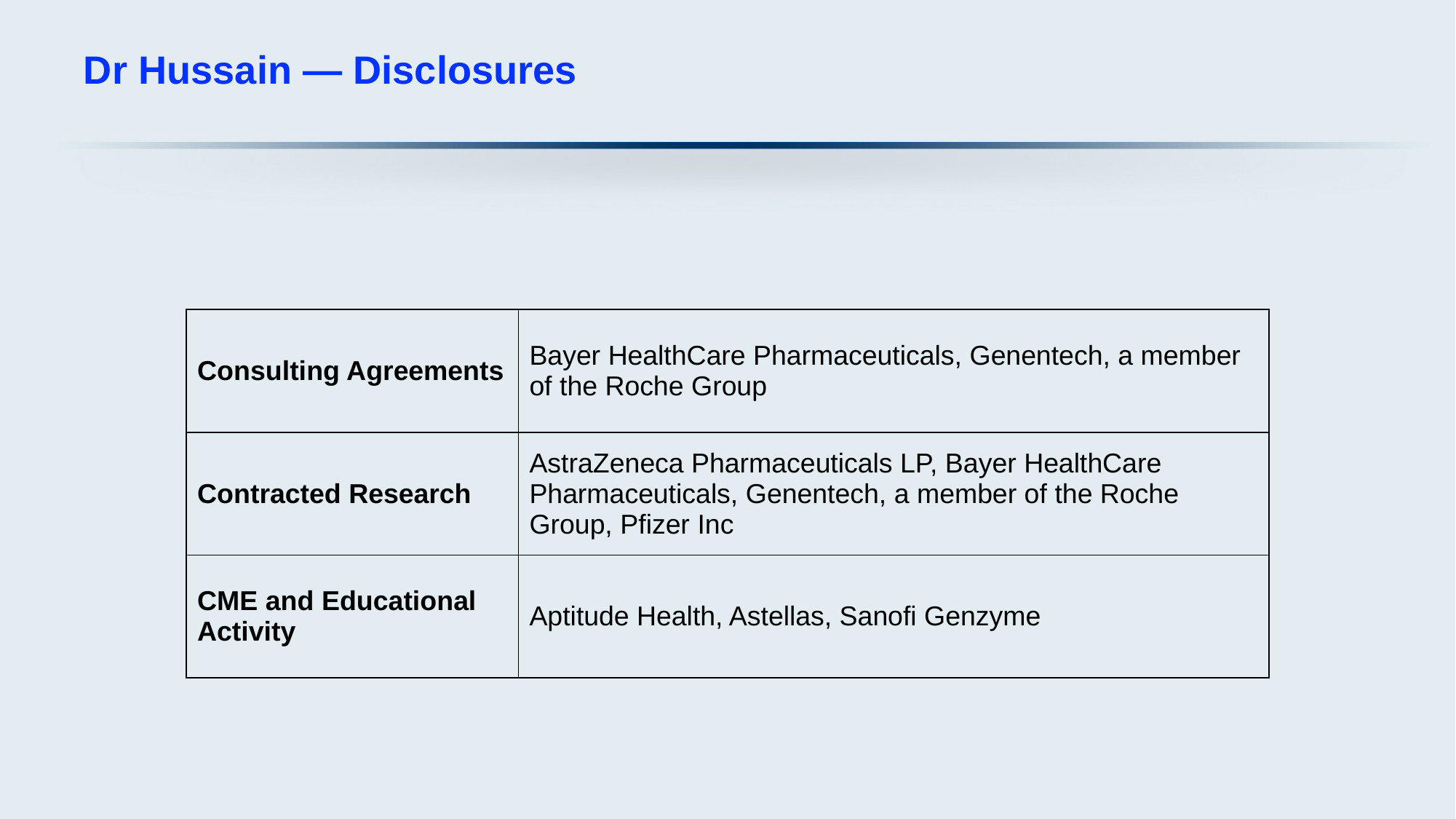

# Dr Hussain — Disclosures
| Consulting Agreements | Bayer HealthCare Pharmaceuticals, Genentech, a member of the Roche Group |
| --- | --- |
| Contracted Research | AstraZeneca Pharmaceuticals LP, Bayer HealthCare Pharmaceuticals, Genentech, a member of the Roche Group, Pfizer Inc |
| CME and Educational Activity | Aptitude Health, Astellas, Sanofi Genzyme |